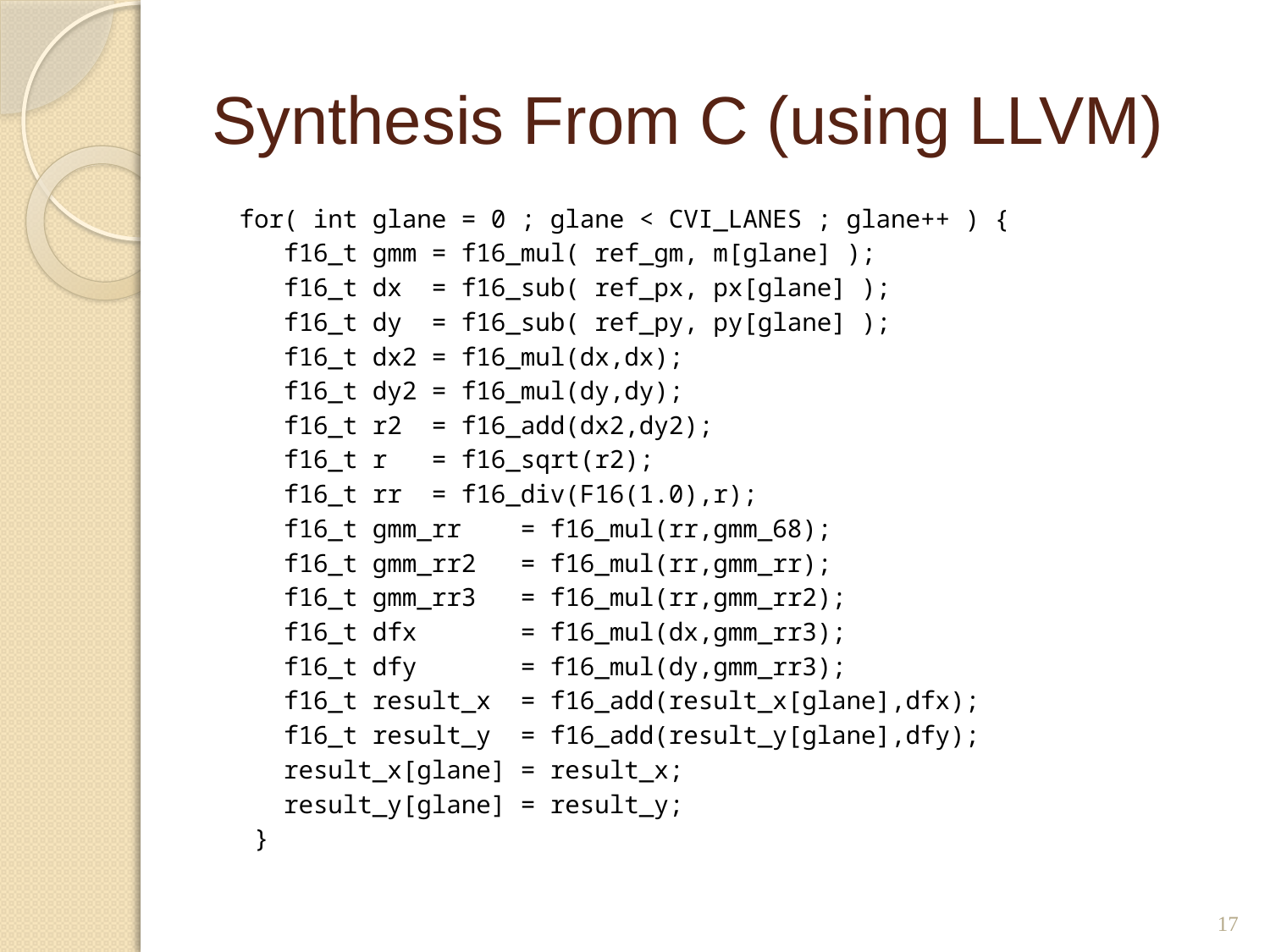

# Synthesis From C (using LLVM)
 for( int glane = 0 ; glane < CVI_LANES ; glane++ ) {
    f16_t gmm = f16_mul( ref_gm, m[glane] );
    f16_t dx  = f16_sub( ref_px, px[glane] );
    f16_t dy  = f16_sub( ref_py, py[glane] );
    f16_t dx2 = f16_mul(dx,dx);
    f16_t dy2 = f16_mul(dy,dy);
    f16_t r2  = f16_add(dx2,dy2);
    f16_t r   = f16_sqrt(r2);
    f16_t rr  = f16_div(F16(1.0),r);
    f16_t gmm_rr    = f16_mul(rr,gmm_68);
    f16_t gmm_rr2   = f16_mul(rr,gmm_rr);
    f16_t gmm_rr3   = f16_mul(rr,gmm_rr2);
    f16_t dfx       = f16_mul(dx,gmm_rr3);
    f16_t dfy       = f16_mul(dy,gmm_rr3);
    f16_t result_x  = f16_add(result_x[glane],dfx);
    f16_t result_y  = f16_add(result_y[glane],dfy);
    result_x[glane] = result_x;
    result_y[glane] = result_y;
  }
CVI templates provided
Restricted C subset -     Verilog
Can run on scalar core for easy debugging

#define CVI_LANES 8 /* number of physical lanes */
typedef int32_t f16_t
f16_t ref_px, ref_py, ref_gm;
f16_t px[CVI_LANES], py[CVI_LANES], m[CVI_LANES];
f16_t result_x[CVI_LANES], result_y[CVI_LANES];

void force_calc()
{
  for( int glane = 0 ; glane < CVI_LANES ; glane++ ) {
    //CVI code here
  }
}
17